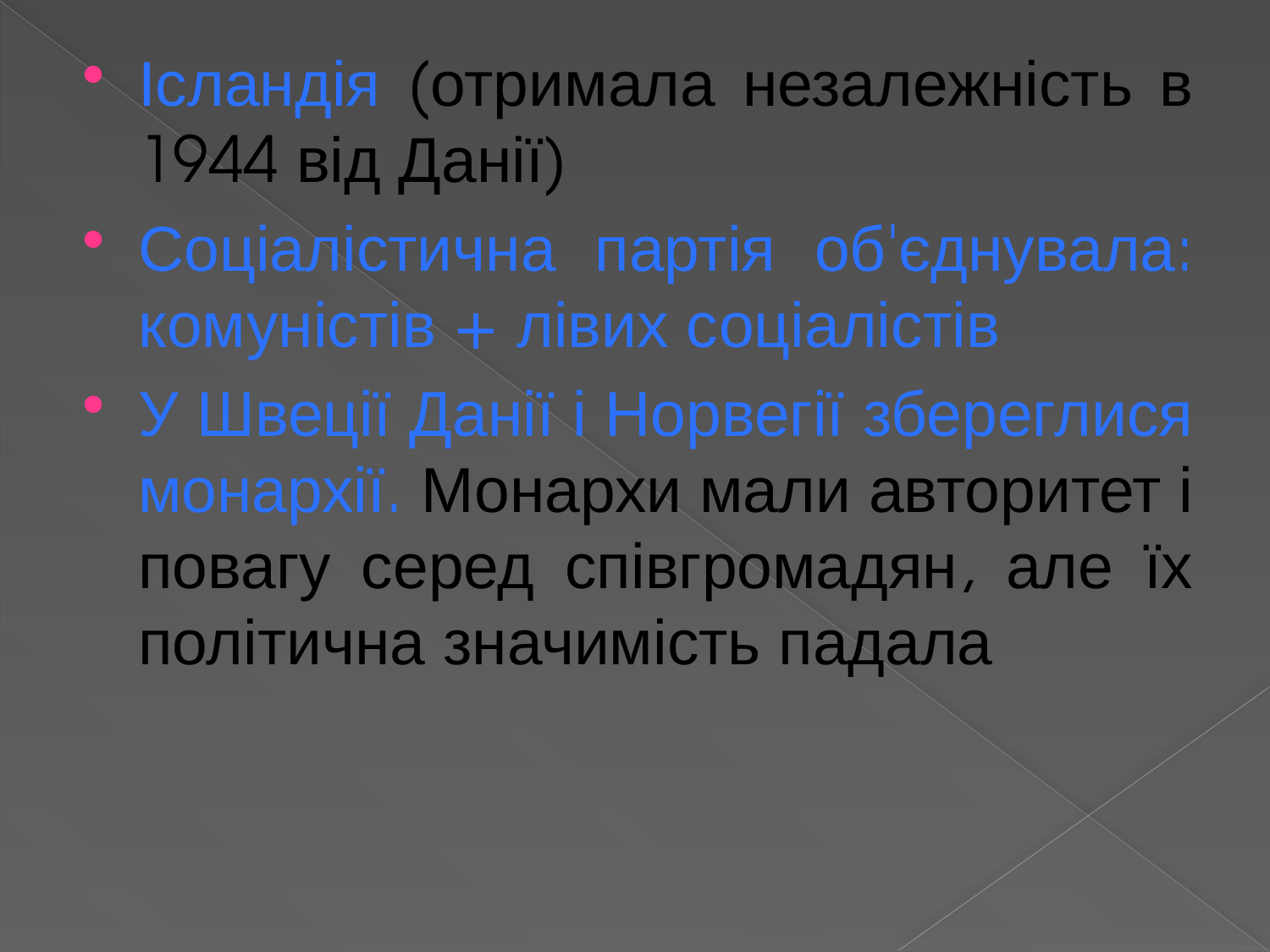

Ісландія (отримала незалежність в 1944 від Данії)
Соціалістична партія об'єднувала: комуністів + лівих соціалістів
У Швеції Данії і Норвегії збереглися монархії. Монархи мали авторитет і повагу серед співгромадян, але їх політична значимість падала